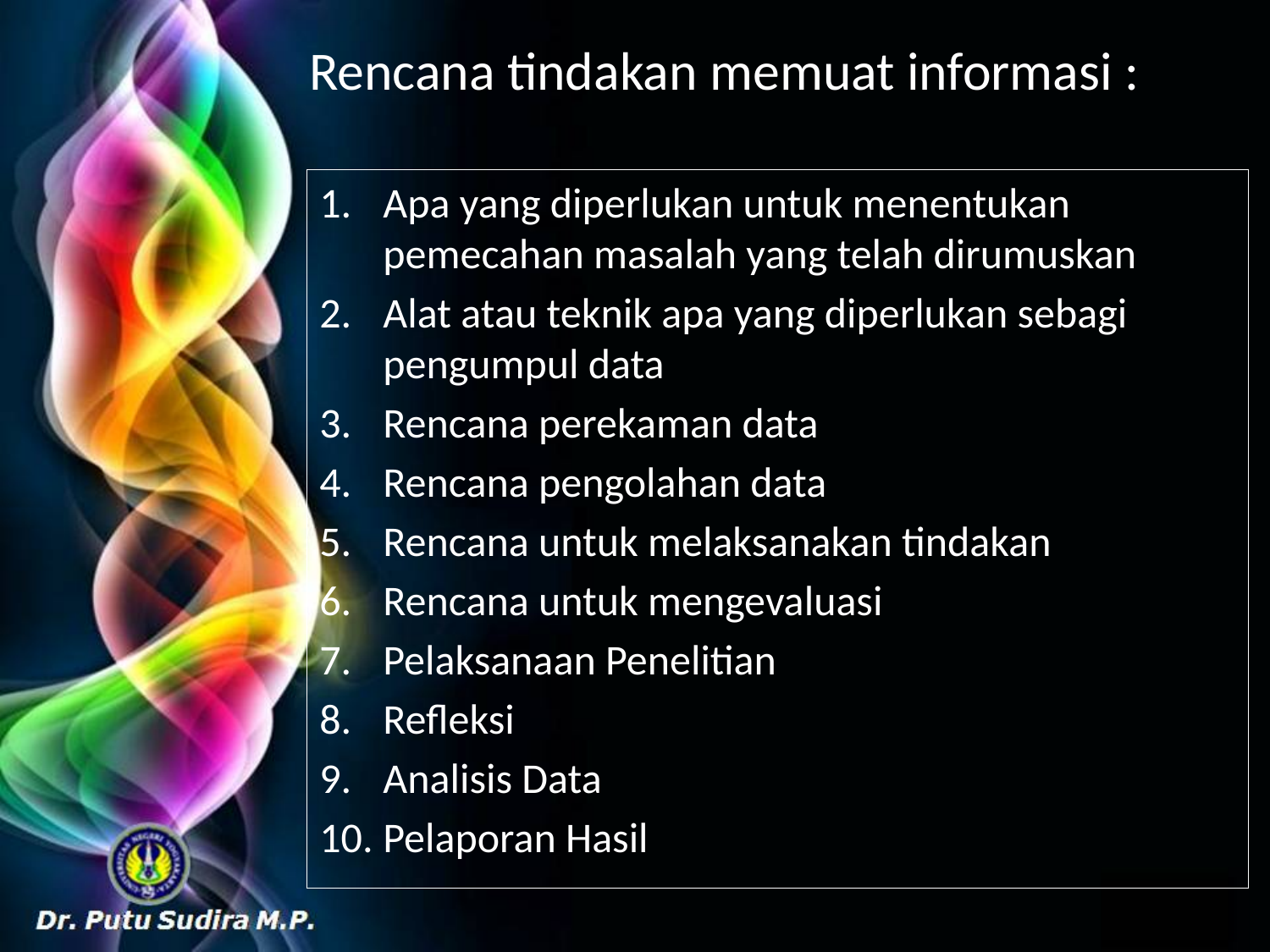

# Rencana tindakan memuat informasi :
Apa yang diperlukan untuk menentukan pemecahan masalah yang telah dirumuskan
Alat atau teknik apa yang diperlukan sebagi pengumpul data
Rencana perekaman data
Rencana pengolahan data
Rencana untuk melaksanakan tindakan
Rencana untuk mengevaluasi
Pelaksanaan Penelitian
Refleksi
Analisis Data
Pelaporan Hasil